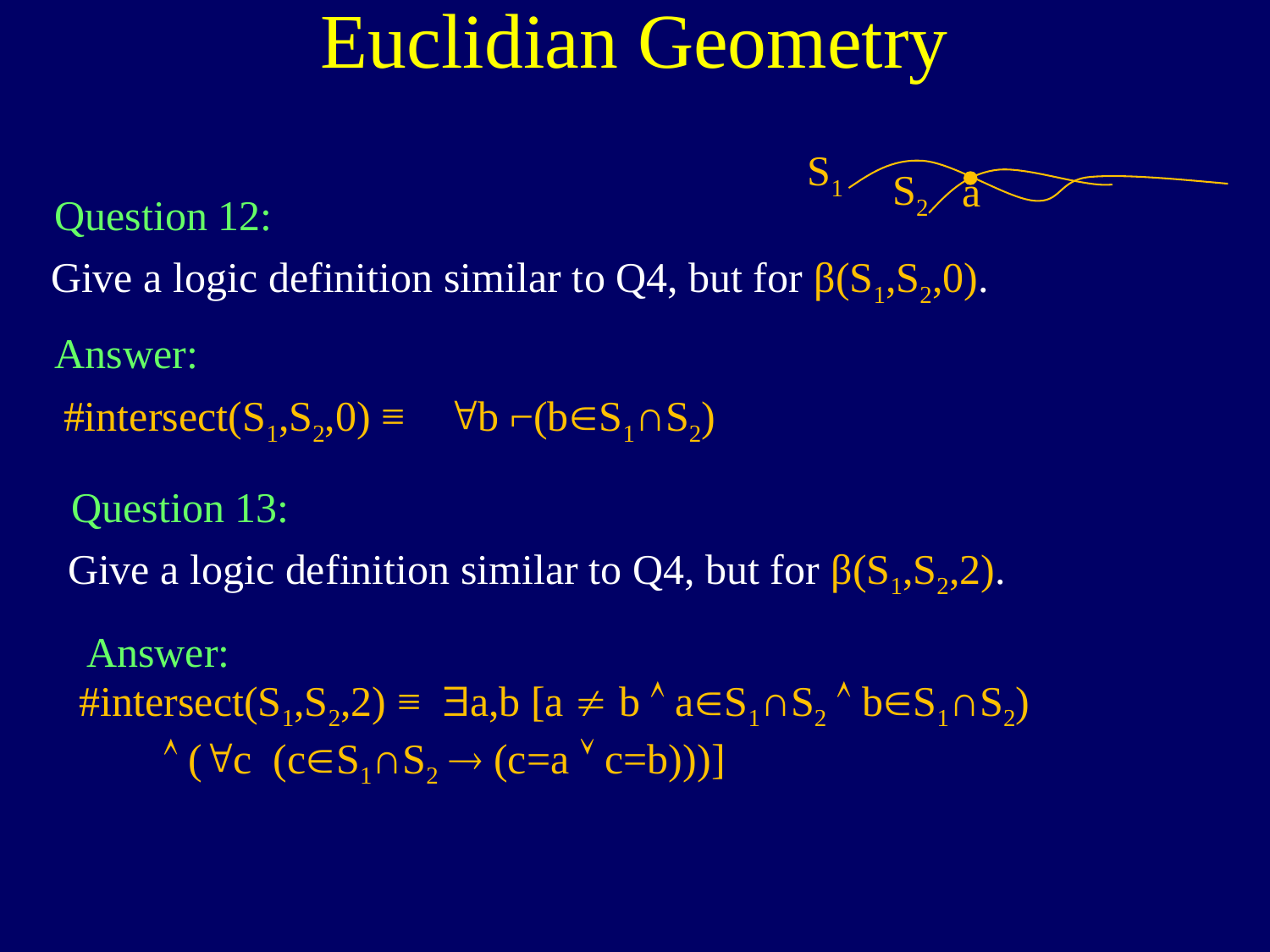

Euclidian Geometry
S1
S2
a

Question 12:
Give a logic definition similar to Q4, but for β(S1,S2,0).
Answer:
 #intersect(S1,S2,0) ≡   ∀b ⌐(b∈S1∩S2)
Question 13:
Give a logic definition similar to Q4, but for β(S1,S2,2).
Answer:
#intersect(S1,S2,2) ≡ ∃a,b [a ≠ b ∧ a∈S1∩S2 ∧ b∈S1∩S2)
        ∧ (∀c  (c∈S1∩S2 → (c=a ∨ c=b)))]